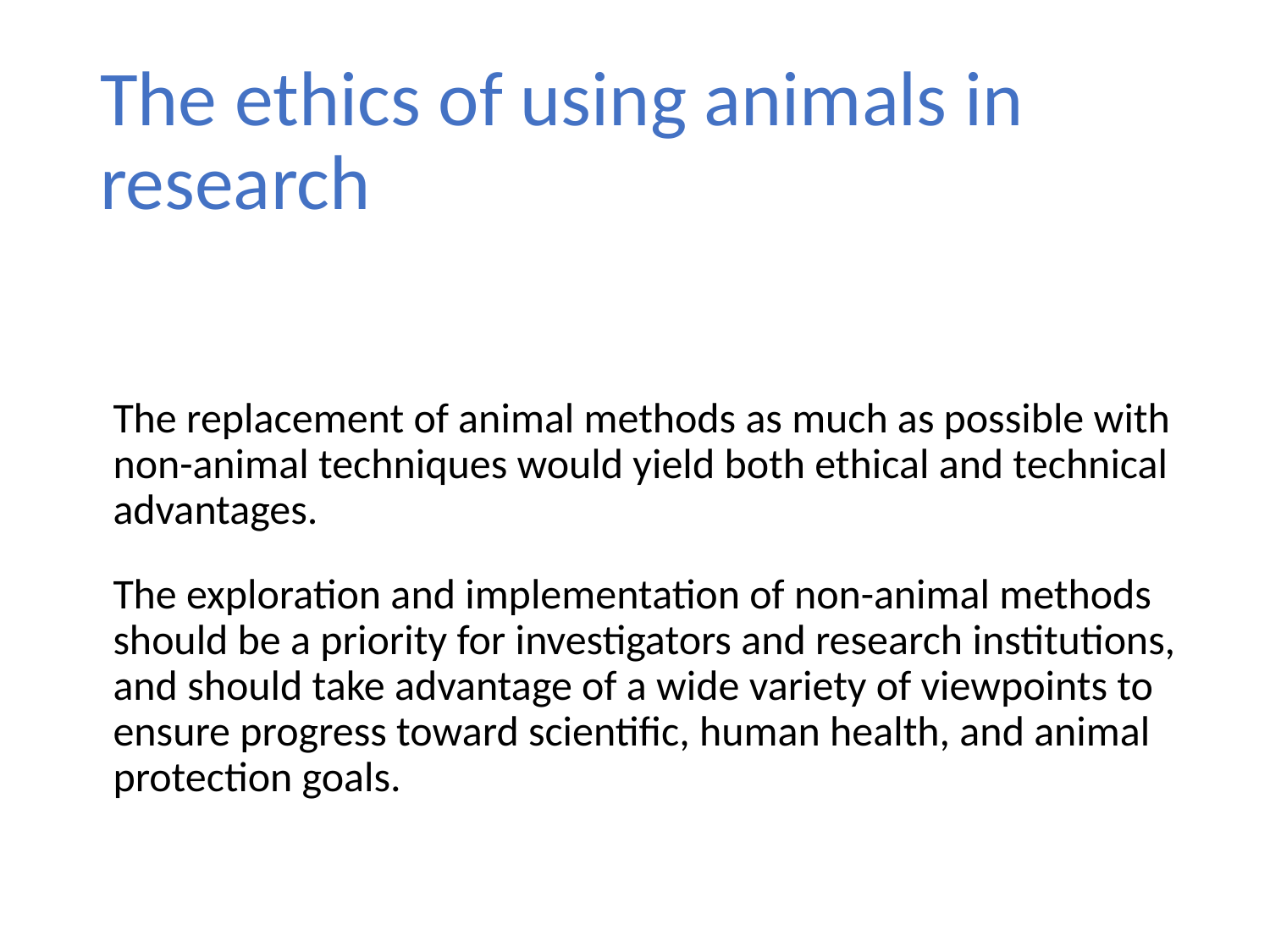

# The ethics of using animals in research
The replacement of animal methods as much as possible with non-animal techniques would yield both ethical and technical advantages.
The exploration and implementation of non-animal methods should be a priority for investigators and research institutions, and should take advantage of a wide variety of viewpoints to ensure progress toward scientific, human health, and animal protection goals.